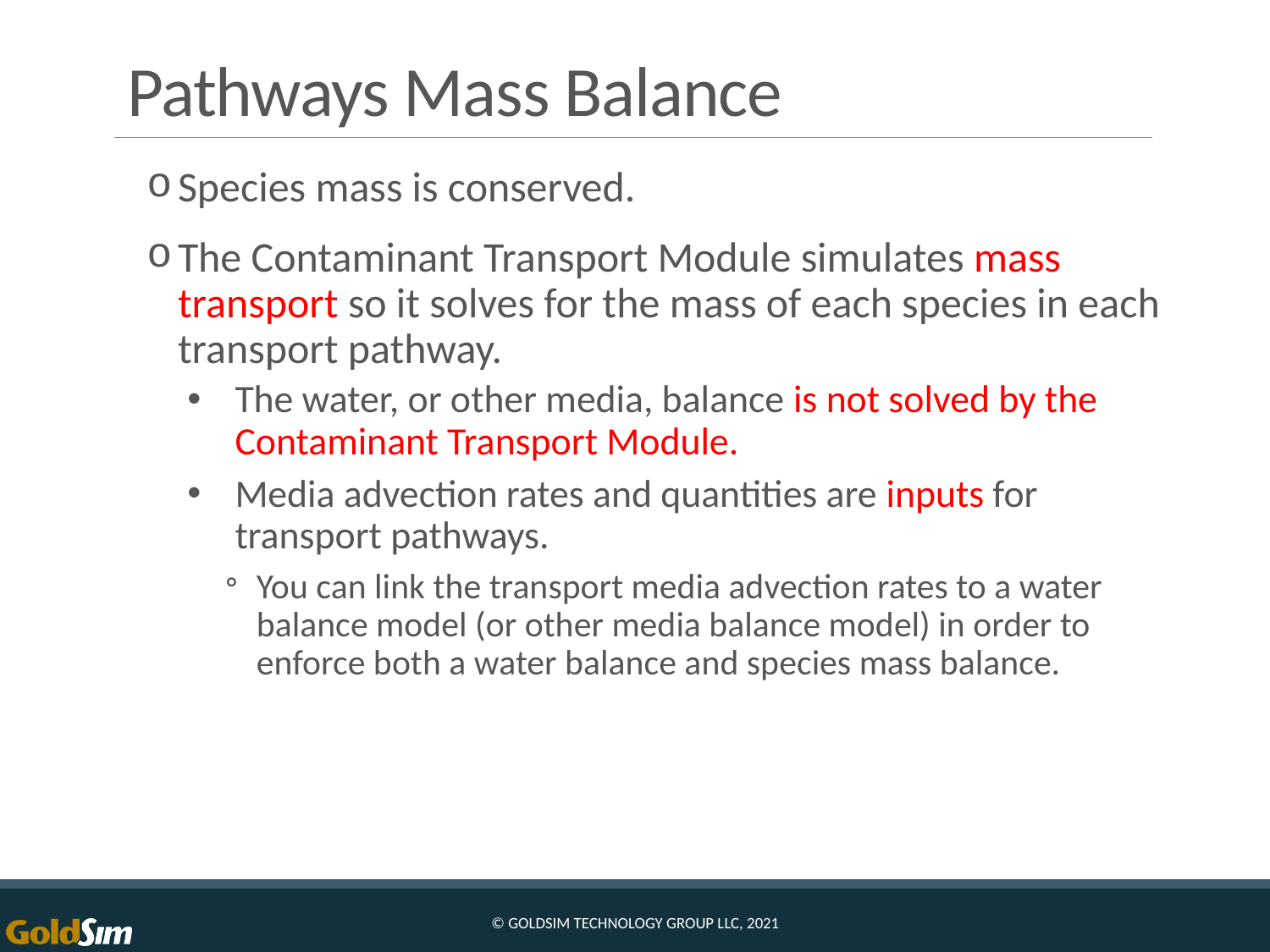

# Pathways Mass Balance
Species mass is conserved.
The Contaminant Transport Module simulates mass transport so it solves for the mass of each species in each transport pathway.
The water, or other media, balance is not solved by the Contaminant Transport Module.
Media advection rates and quantities are inputs for transport pathways.
You can link the transport media advection rates to a water balance model (or other media balance model) in order to enforce both a water balance and species mass balance.

© GoldSim Technology Group LLC, 2021